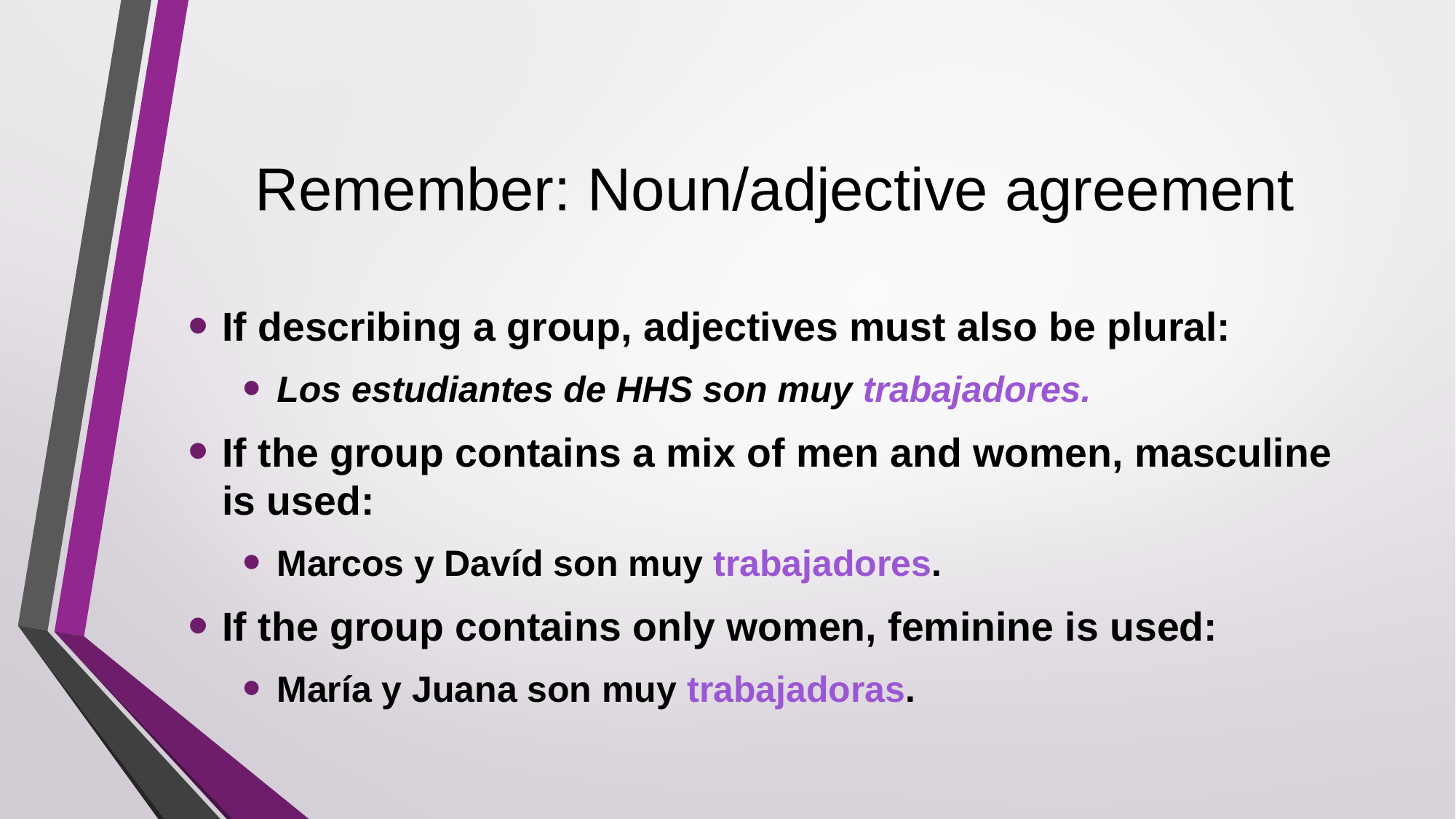

# Remember: Noun/adjective agreement
If describing a group, adjectives must also be plural:
Los estudiantes de HHS son muy trabajadores.
If the group contains a mix of men and women, masculine is used:
Marcos y Davíd son muy trabajadores.
If the group contains only women, feminine is used:
María y Juana son muy trabajadoras.